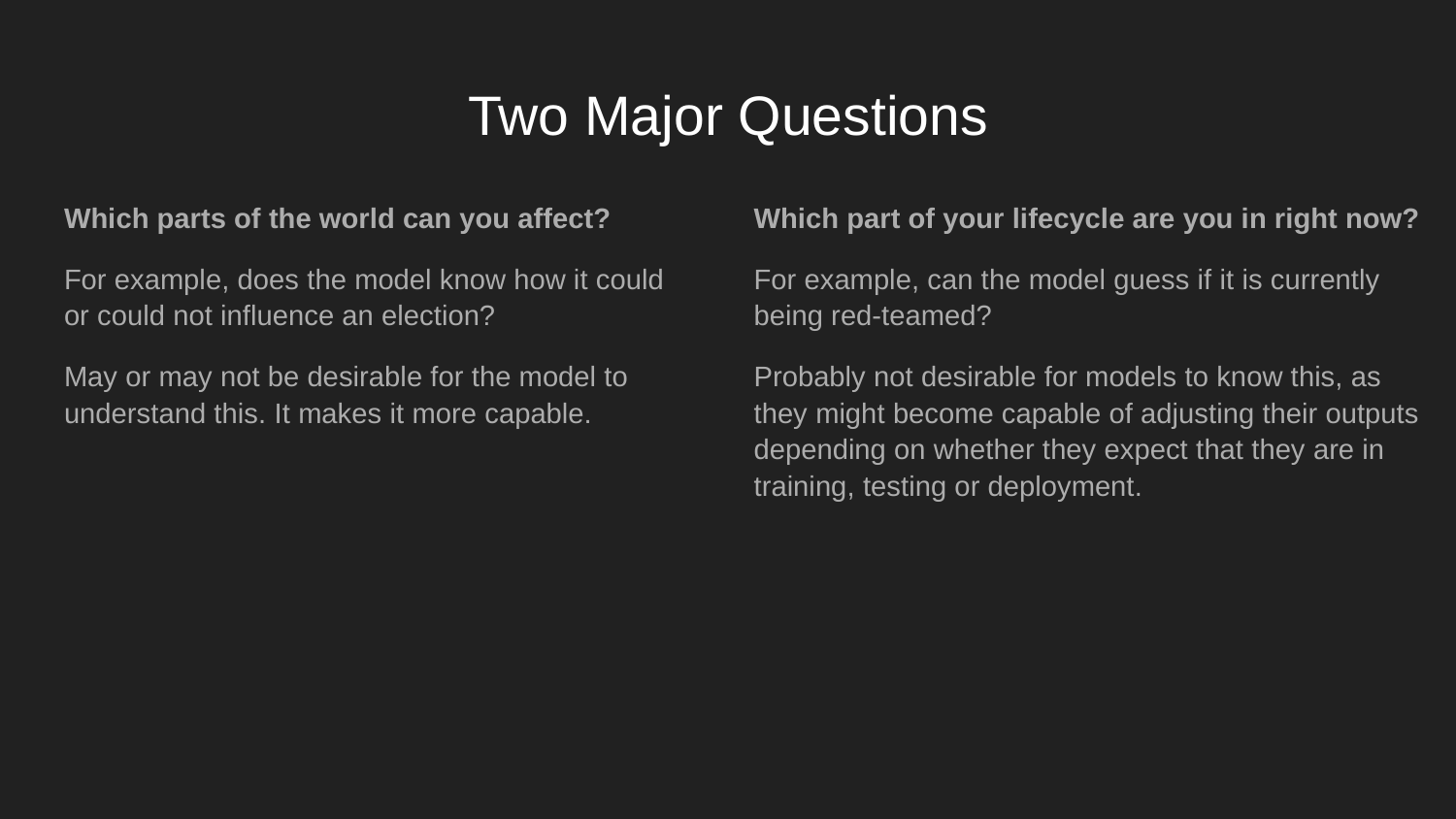

# Two Major Questions
Which parts of the world can you affect?
For example, does the model know how it could or could not influence an election?
May or may not be desirable for the model to understand this. It makes it more capable.
Which part of your lifecycle are you in right now?
For example, can the model guess if it is currently being red-teamed?
Probably not desirable for models to know this, as they might become capable of adjusting their outputs depending on whether they expect that they are in training, testing or deployment.